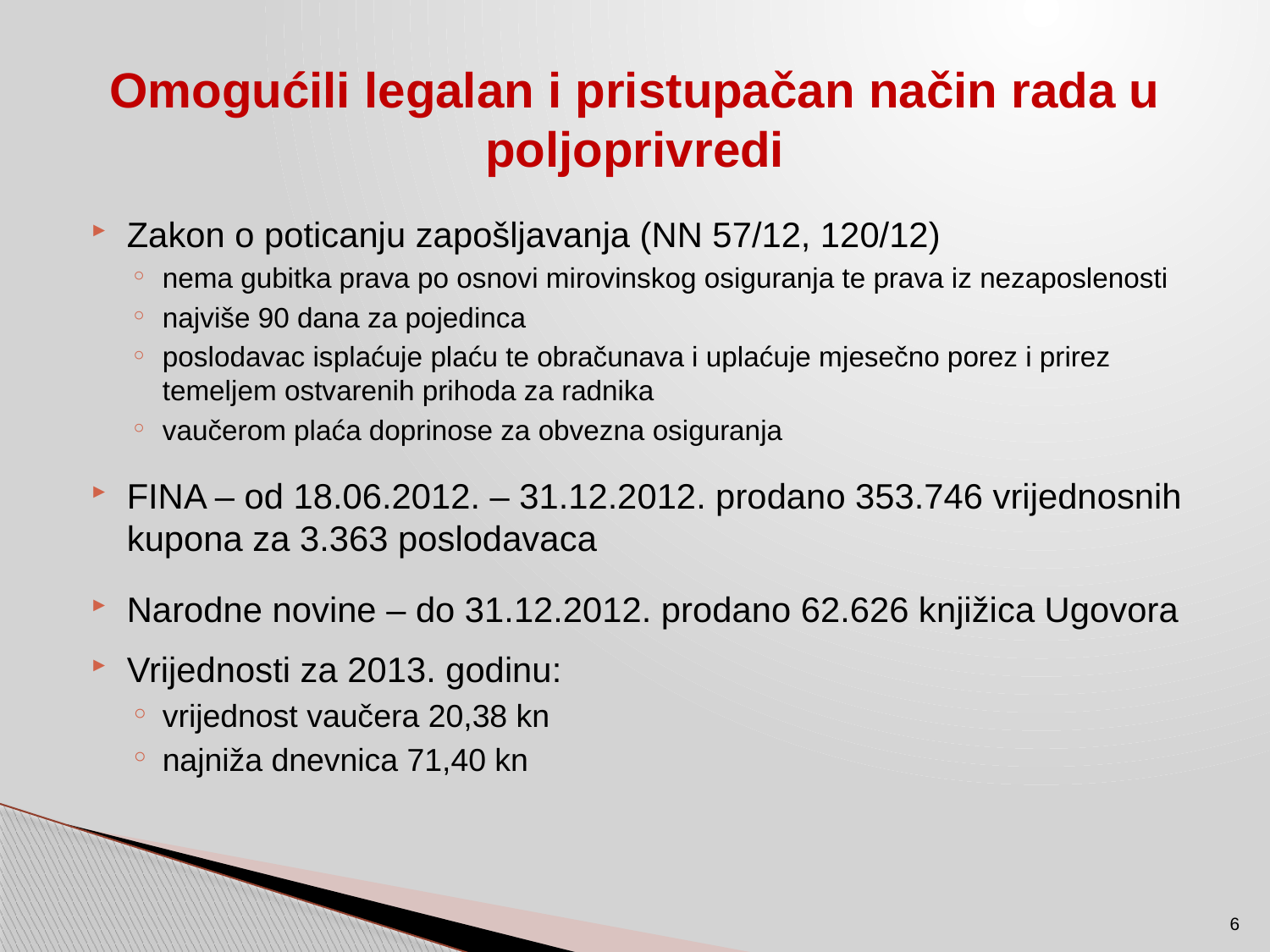

# Omogućili legalan i pristupačan način rada u poljoprivredi
Zakon o poticanju zapošljavanja (NN 57/12, 120/12)
nema gubitka prava po osnovi mirovinskog osiguranja te prava iz nezaposlenosti
najviše 90 dana za pojedinca
poslodavac isplaćuje plaću te obračunava i uplaćuje mjesečno porez i prirez temeljem ostvarenih prihoda za radnika
vaučerom plaća doprinose za obvezna osiguranja

FINA – od 18.06.2012. – 31.12.2012. prodano 353.746 vrijednosnih kupona za 3.363 poslodavaca

Narodne novine – do 31.12.2012. prodano 62.626 knjižica Ugovora
Vrijednosti za 2013. godinu:
vrijednost vaučera 20,38 kn
najniža dnevnica 71,40 kn
6